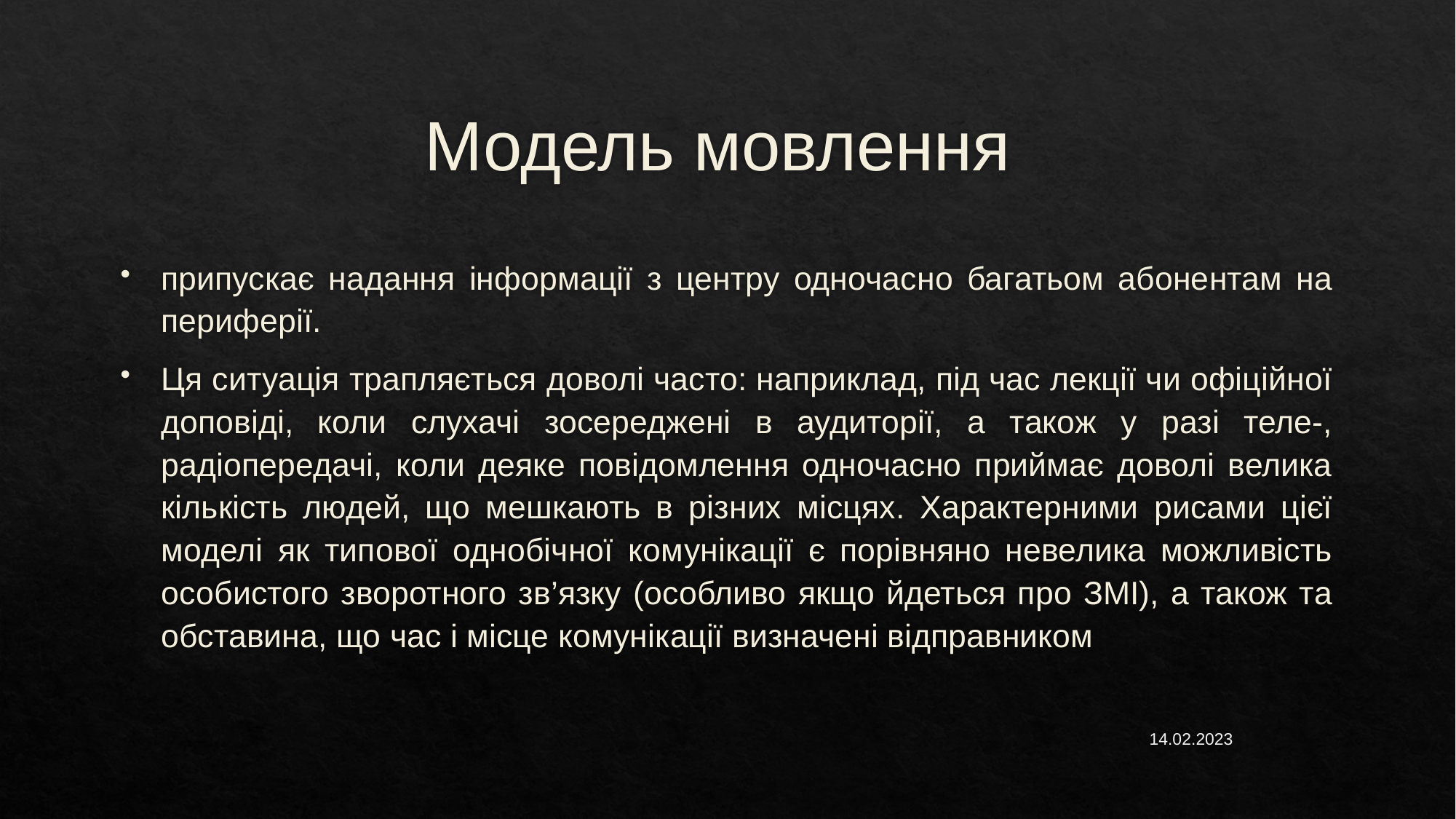

# Модель мовлення
припускає надання інформації з центру одночасно багатьом абонентам на периферії.
Ця ситуація трапляється доволі часто: наприклад, під час лекції чи офіційної доповіді, коли слухачі зосереджені в аудиторії, а також у разі теле-, радіопередачі, коли деяке повідомлення одночасно приймає доволі велика кількість людей, що мешкають в різних місцях. Характерними рисами цієї моделі як типової однобічної комунікації є порівняно невелика можливість особистого зворотного зв’язку (особливо якщо йдеться про ЗМІ), а також та обставина, що час і місце комунікації визначені відправником
14.02.2023